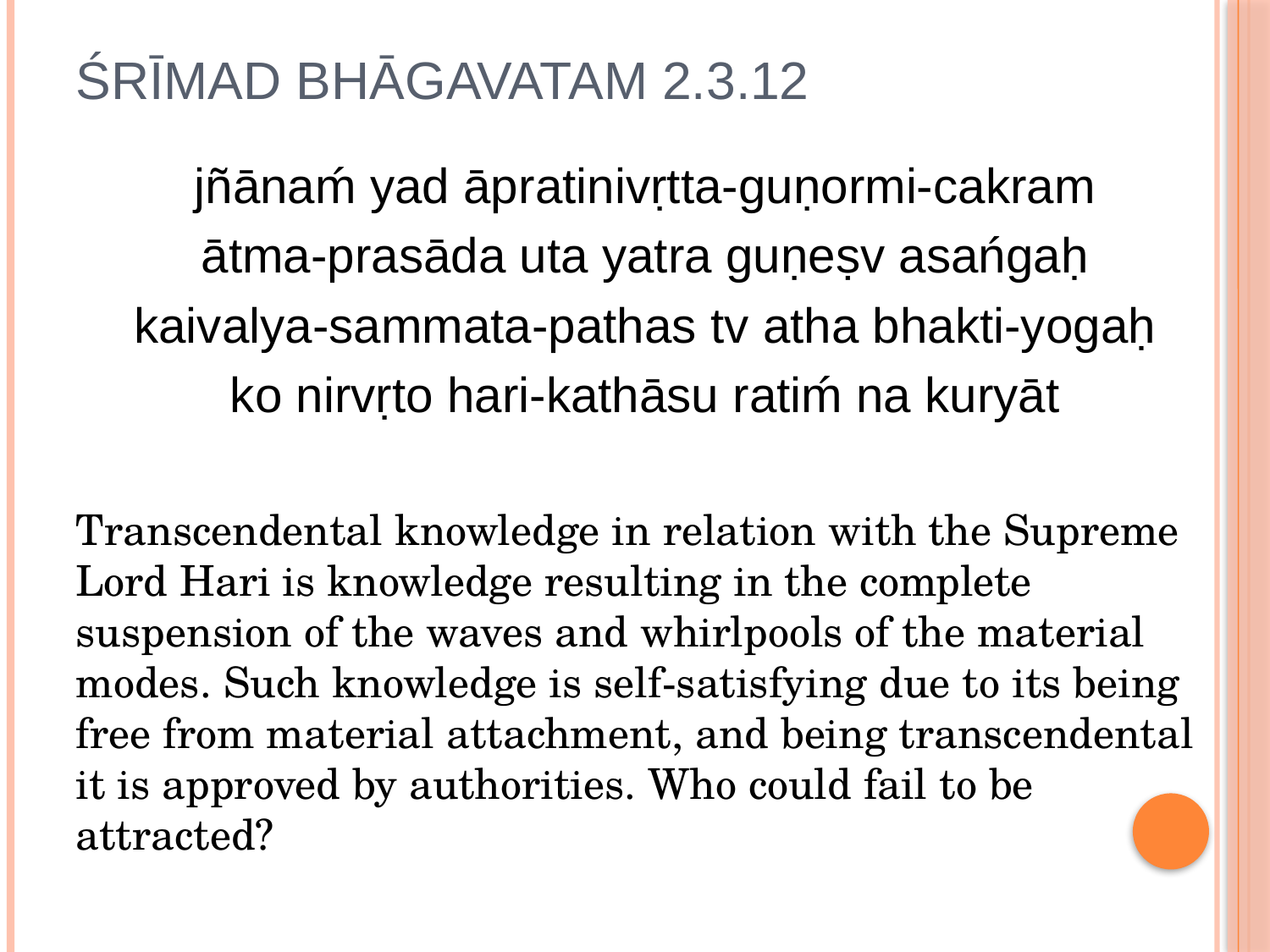

# Śrīmad Bhāgavatam 2.3.12
jñānaḿ yad āpratinivṛtta-guṇormi-cakram
ātma-prasāda uta yatra guṇeṣv asańgaḥ
kaivalya-sammata-pathas tv atha bhakti-yogaḥ
ko nirvṛto hari-kathāsu ratiḿ na kuryāt

Transcendental knowledge in relation with the Supreme Lord Hari is knowledge resulting in the complete suspension of the waves and whirlpools of the material modes. Such knowledge is self-satisfying due to its being free from material attachment, and being transcendental it is approved by authorities. Who could fail to be attracted?